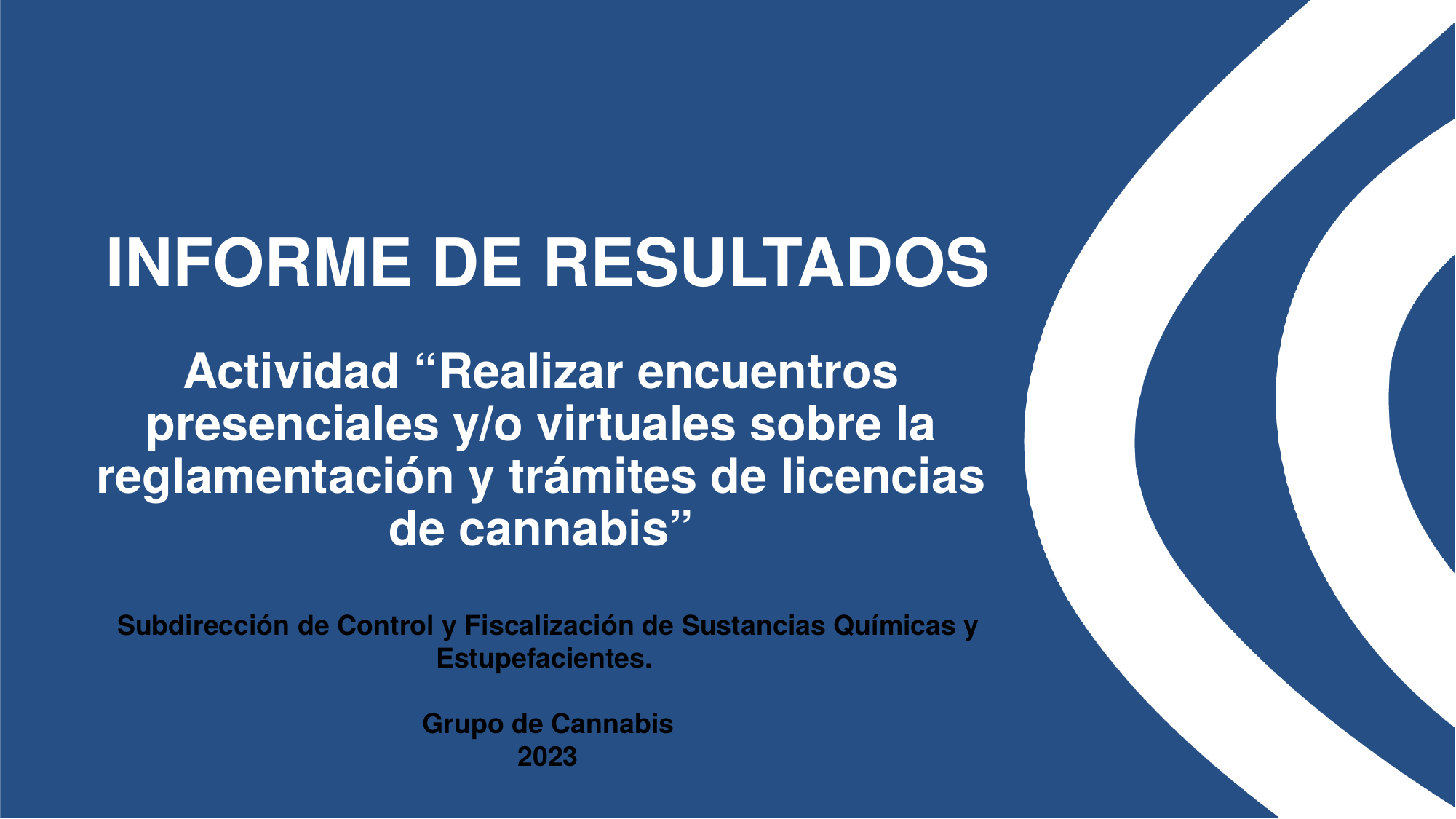

INFORME DE RESULTADOS
# Actividad “Realizar encuentros presenciales y/o virtuales sobre la reglamentación y trámites de licencias de cannabis”
Subdirección de Control y Fiscalización de Sustancias Químicas y Estupefacientes.
Grupo de Cannabis
2023